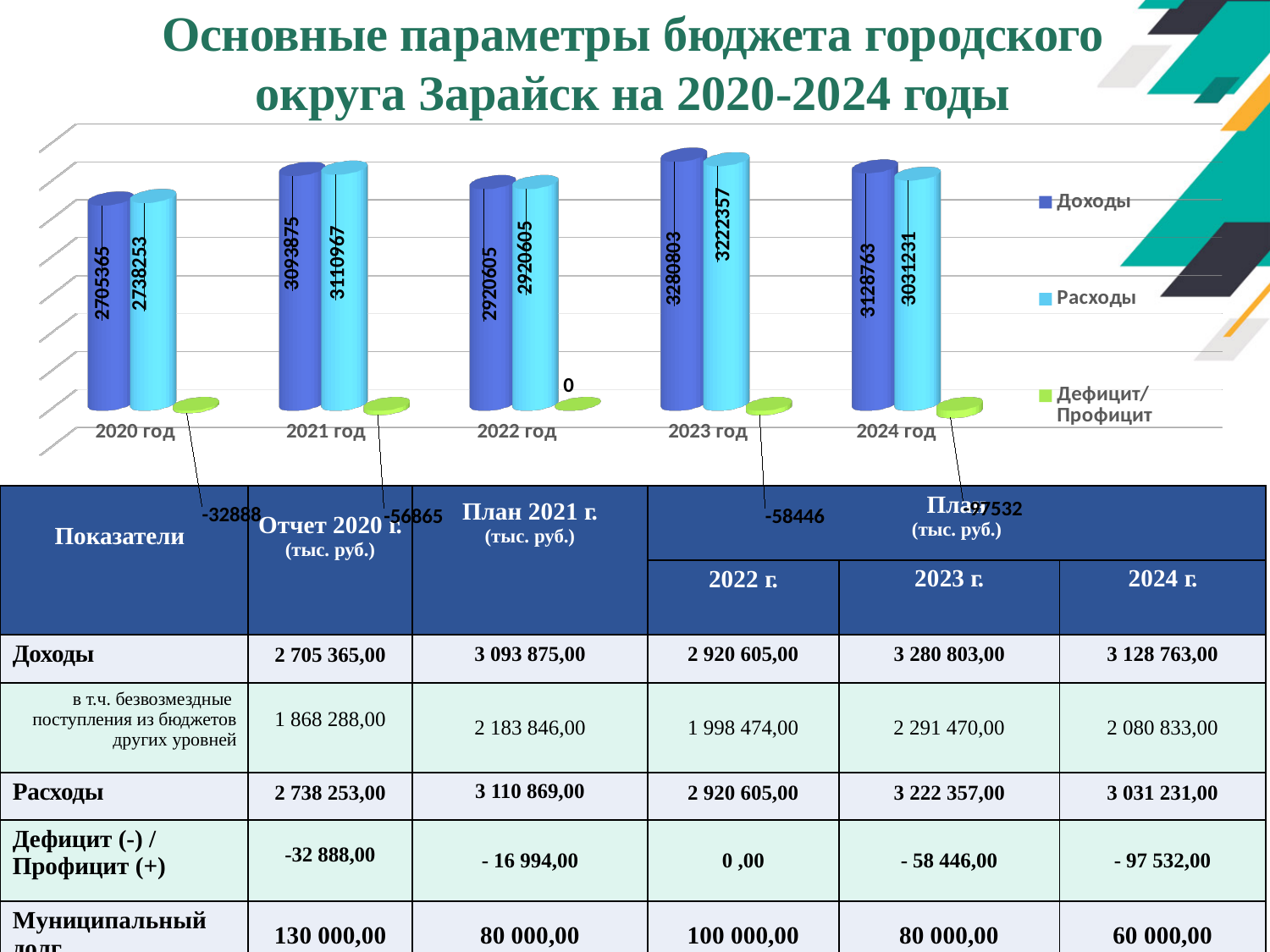

# Основные параметры бюджета городского округа Зарайск на 2020-2024 годы

[unsupported chart]

| Показатели | Отчет 2020 г. (тыс. руб.) | План 2021 г. (тыс. руб.) | План (тыс. руб.) |  |  |
| --- | --- | --- | --- | --- | --- |
|  |  |  | 2022 г. | 2023 г. | 2024 г. |
| Доходы | 2 705 365,00 | 3 093 875,00 | 2 920 605,00 | 3 280 803,00 | 3 128 763,00 |
| в т.ч. безвозмездные поступления из бюджетов других уровней | 1 868 288,00 | 2 183 846,00 | 1 998 474,00 | 2 291 470,00 | 2 080 833,00 |
| Расходы | 2 738 253,00 | 3 110 869,00 | 2 920 605,00 | 3 222 357,00 | 3 031 231,00 |
| Дефицит (-) / Профицит (+) | -32 888,00 | - 16 994,00 | 0 ,00 | - 58 446,00 | - 97 532,00 |
| Муниципальный долг | 130 000,00 | 80 000,00 | 100 000,00 | 80 000,00 | 60 000,00 |